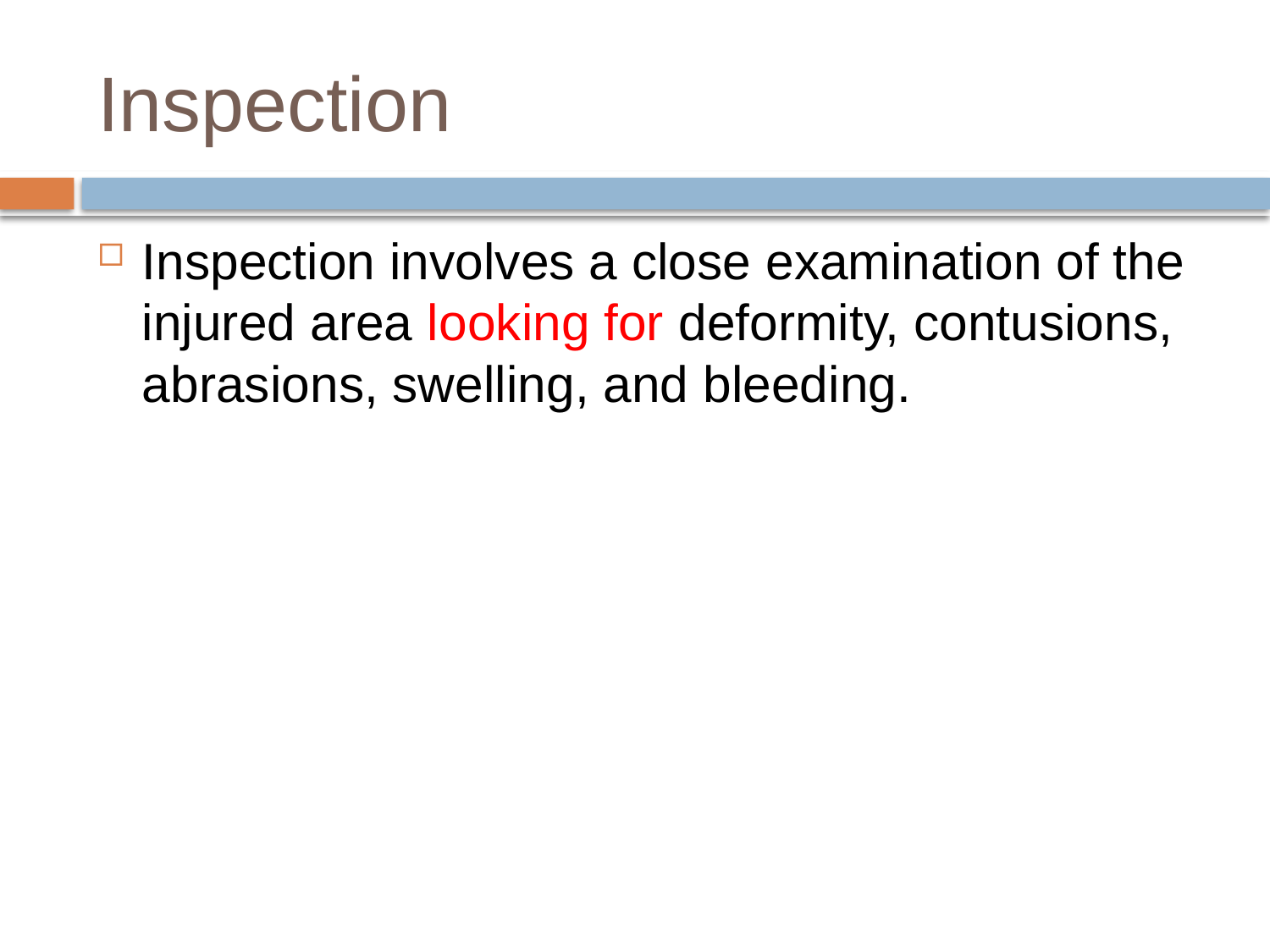

# Inspection
Inspection involves a close examination of the injured area looking for deformity, contusions, abrasions, swelling, and bleeding.